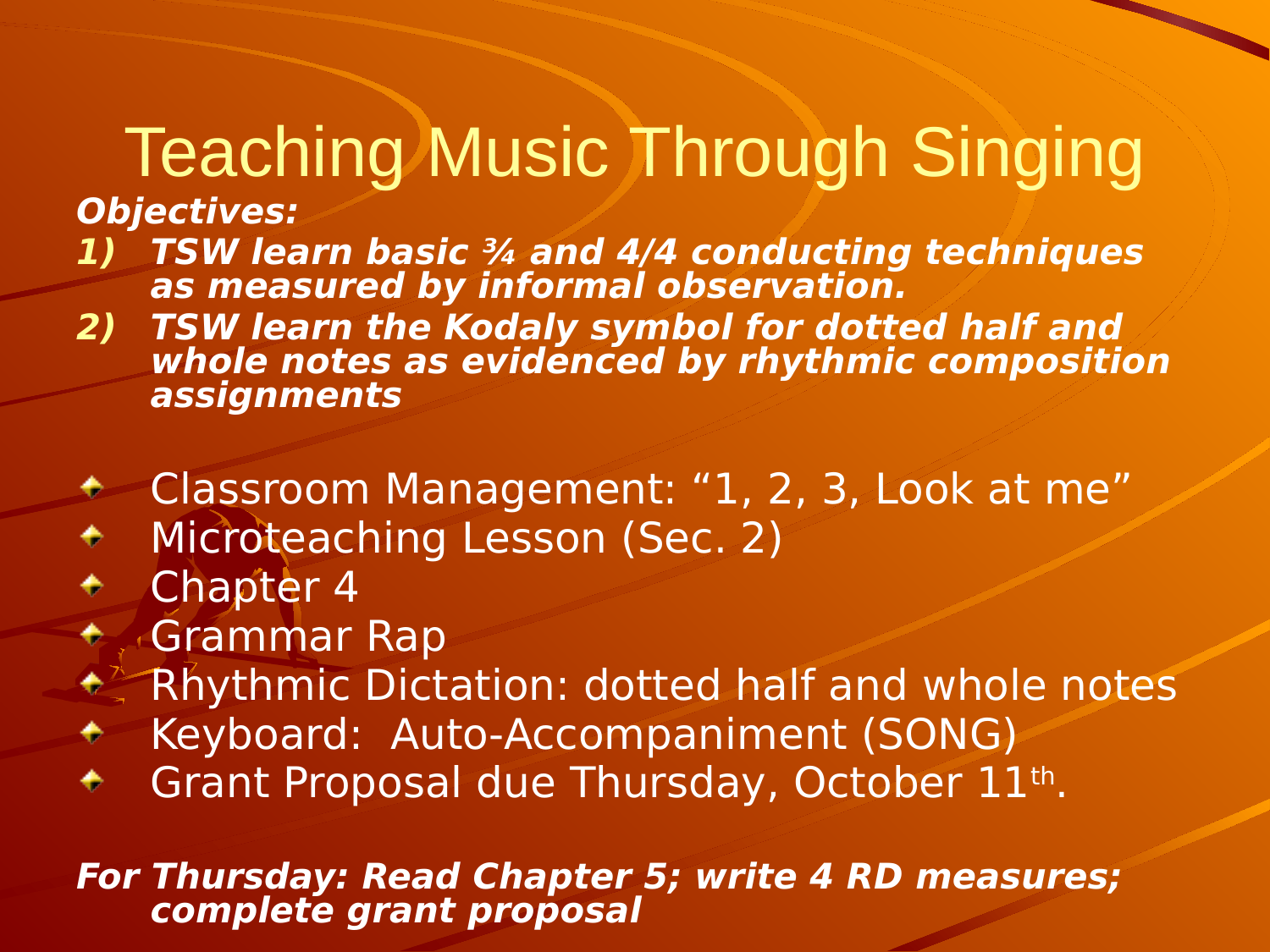

# Teaching Music Through Singing
Objectives:
TSW learn basic ¾ and 4/4 conducting techniques as measured by informal observation.
TSW learn the Kodaly symbol for dotted half and whole notes as evidenced by rhythmic composition assignments

Classroom Management: “1, 2, 3, Look at me”
Microteaching Lesson (Sec. 2)
Chapter 4
Grammar Rap
Rhythmic Dictation: dotted half and whole notes
Keyboard:  Auto-Accompaniment (SONG)
Grant Proposal due Thursday, October 11th.

For Thursday: Read Chapter 5; write 4 RD measures; complete grant proposal